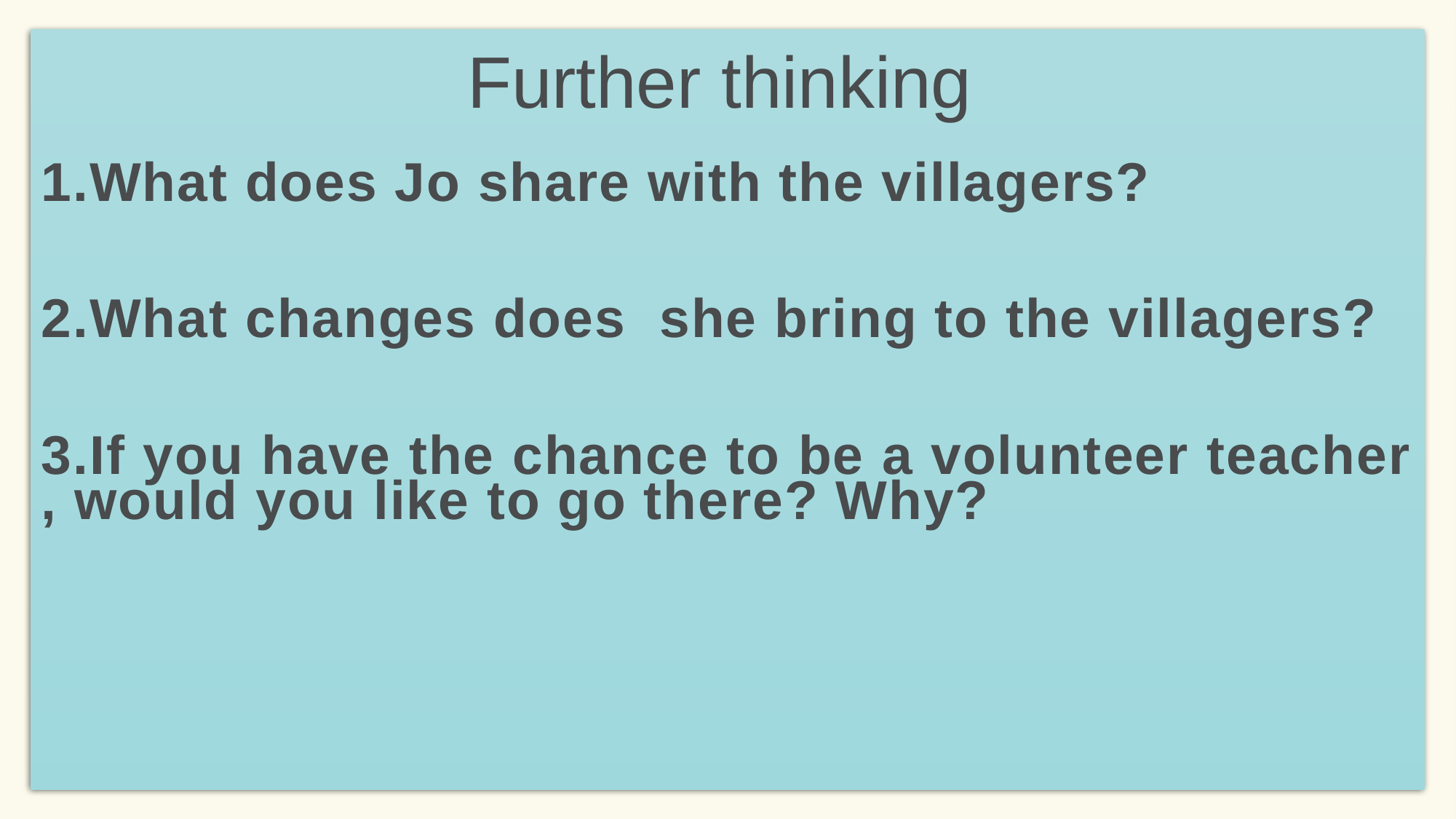

Further thinking

1.What does Jo share with the villagers?

2.What changes does  she bring to the villagers?

3.If you have the chance to be a volunteer teacher , would you like to go there? Why?